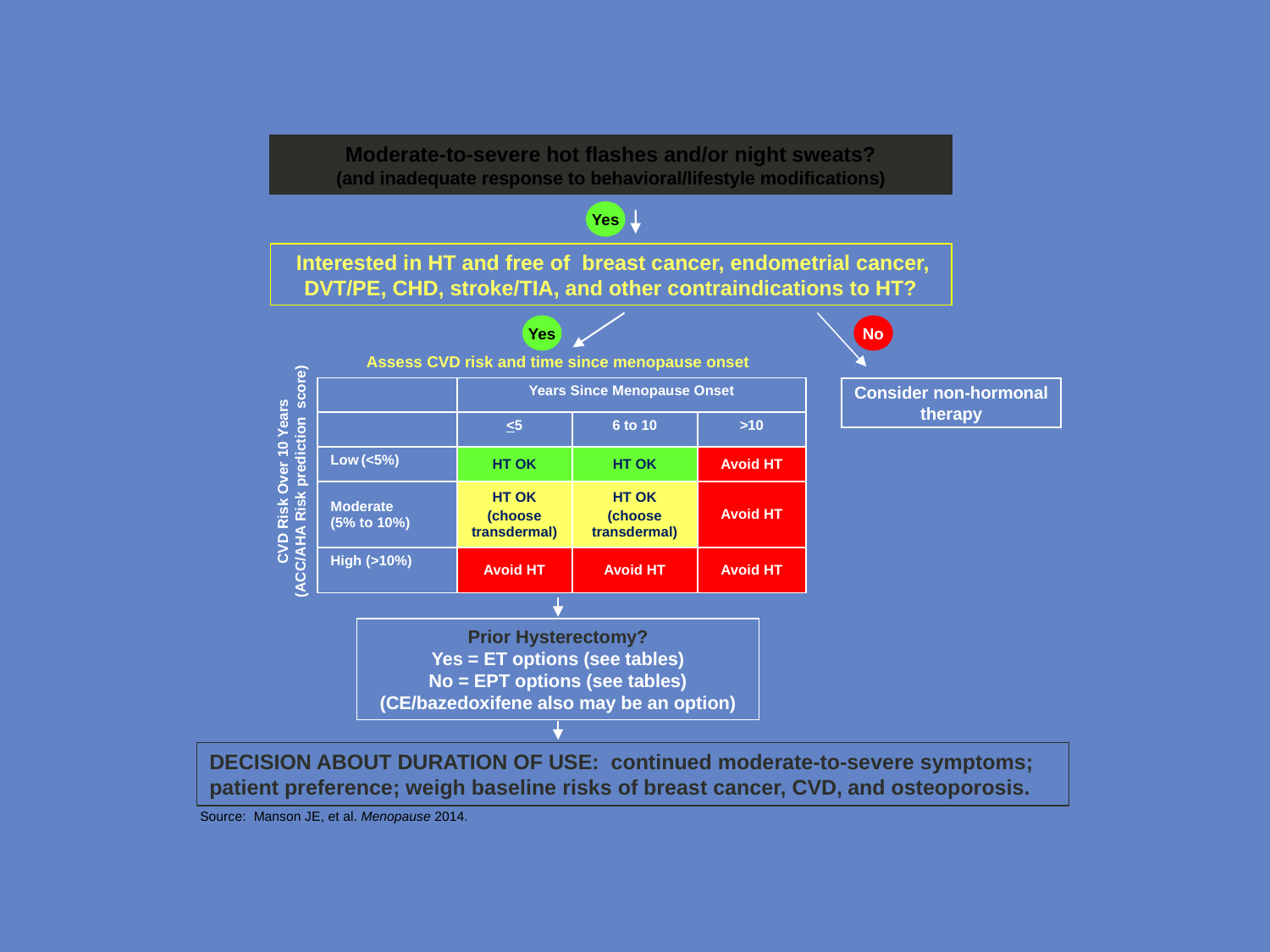

Moderate-to-severe hot flashes and/or night sweats?
(and inadequate response to behavioral/lifestyle modifications)
Yes

 Interested in HT and free of  breast cancer, endometrial cancer, DVT/PE, CHD, stroke/TIA, and other contraindications to HT?

Yes
No
Assess CVD risk and time since menopause onset
|  | Years Since Menopause Onset |  |  |
| --- | --- | --- | --- |
|  | <5 | 6 to 10 | >10 |
| Low (<5%) | HT OK | HT OK | Avoid HT |
| Moderate (5% to 10%) | HT OK (choose transdermal) | HT OK (choose transdermal) | Avoid HT |
| High (>10%) | Avoid HT | Avoid HT | Avoid HT |
Consider non-hormonal therapy

 CVD Risk Over 10 Years
 (ACC/AHA Risk prediction  score)

Prior Hysterectomy?
Yes = ET options (see tables)
No = EPT options (see tables)
(CE/bazedoxifene also may be an option)

DECISION ABOUT DURATION OF USE:  continued moderate-to-severe symptoms;  patient preference; weigh baseline risks of breast cancer, CVD, and osteoporosis.
Source:  Manson JE, et al. Menopause 2014.